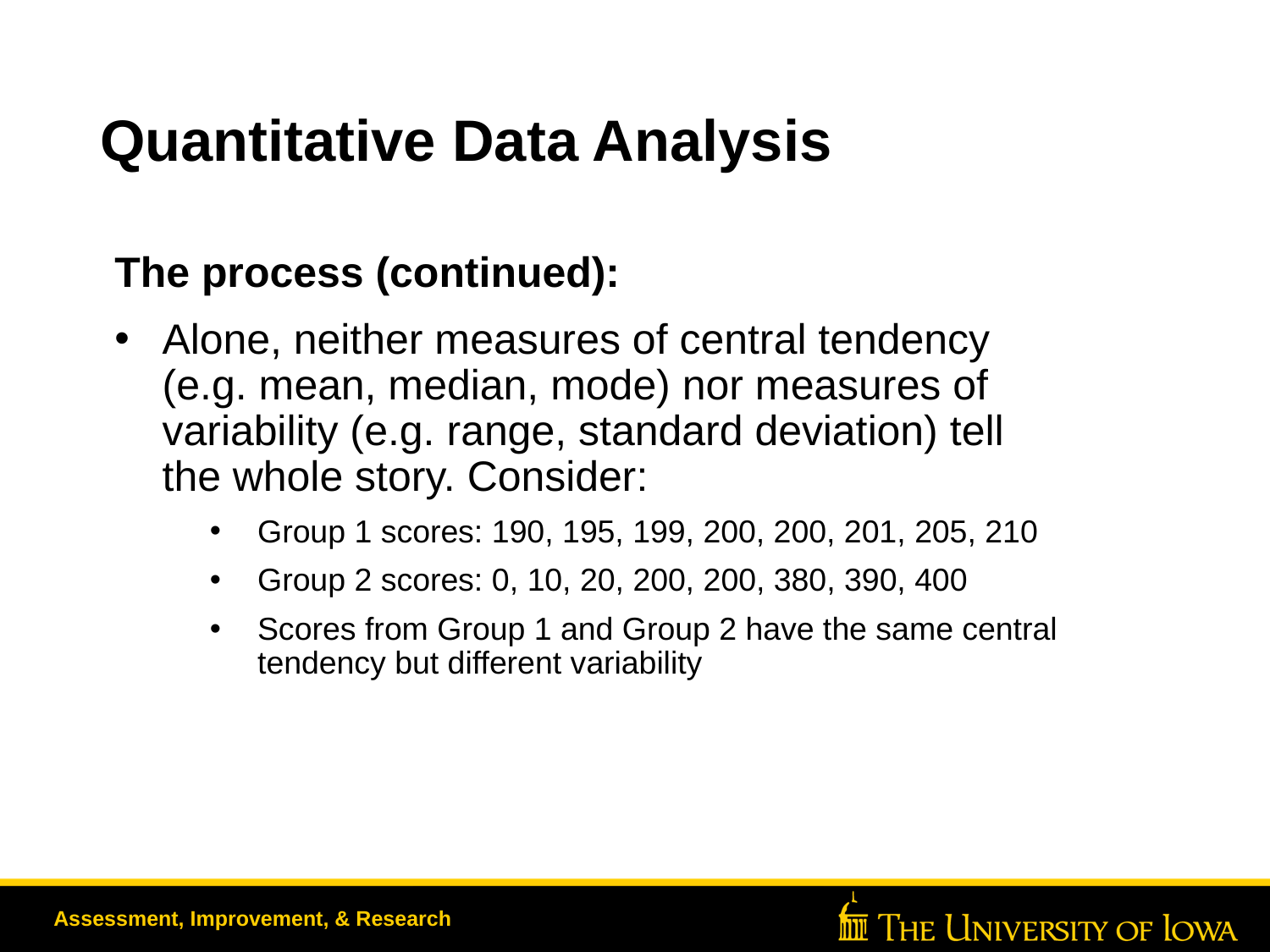

# Quantitative Data Analysis
The process (continued):
Alone, neither measures of central tendency (e.g. mean, median, mode) nor measures of variability (e.g. range, standard deviation) tell the whole story. Consider:
Group 1 scores: 190, 195, 199, 200, 200, 201, 205, 210
Group 2 scores: 0, 10, 20, 200, 200, 380, 390, 400
Scores from Group 1 and Group 2 have the same central tendency but different variability

Assessment, Improvement, & Research